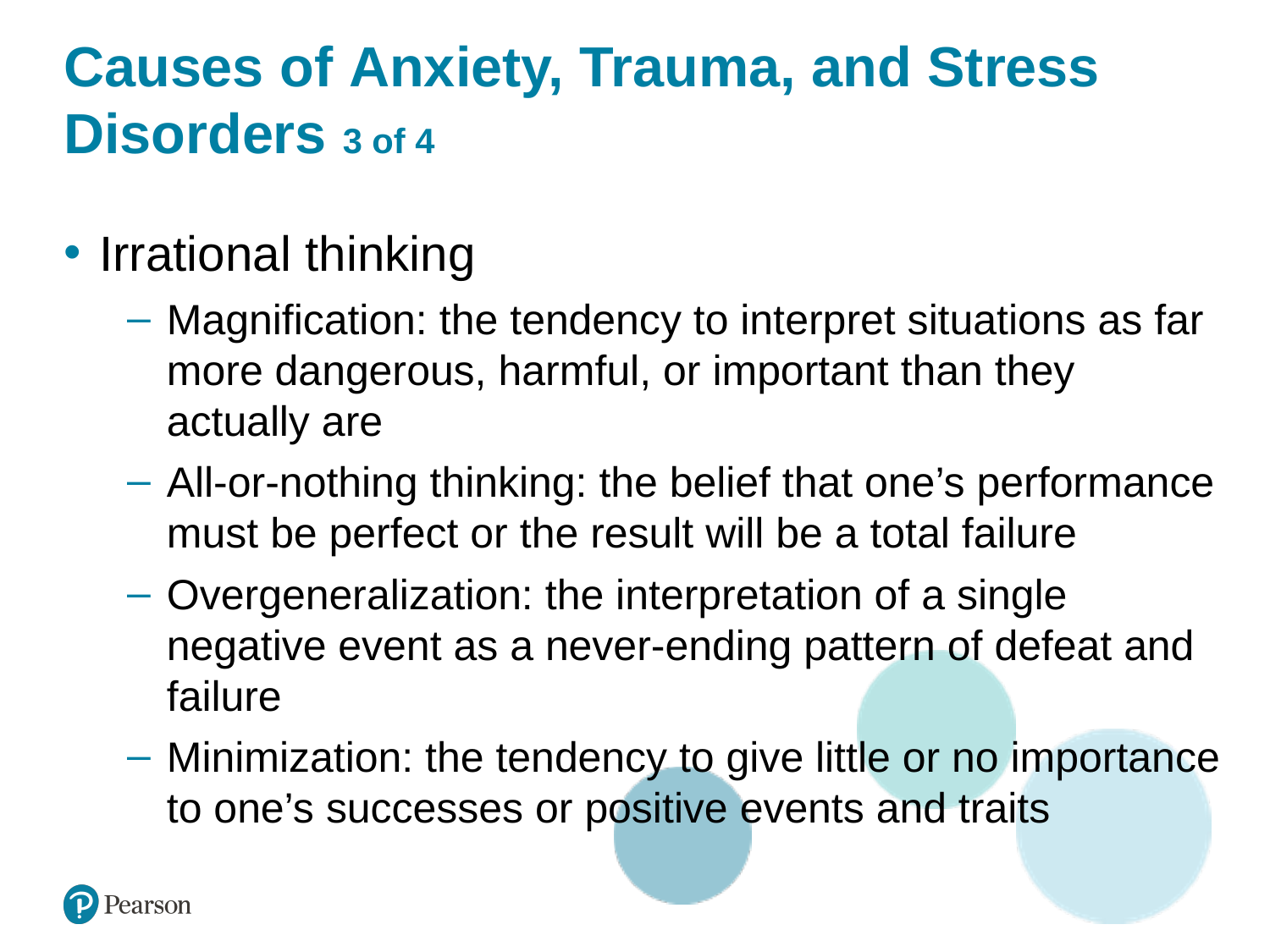

# Causes of Anxiety, Trauma, and Stress Disorders 3 of 4
Irrational thinking
Magnification: the tendency to interpret situations as far more dangerous, harmful, or important than they actually are
All-or-nothing thinking: the belief that one’s performance must be perfect or the result will be a total failure
Overgeneralization: the interpretation of a single negative event as a never-ending pattern of defeat and failure
Minimization: the tendency to give little or no importance to one’s successes or positive events and traits